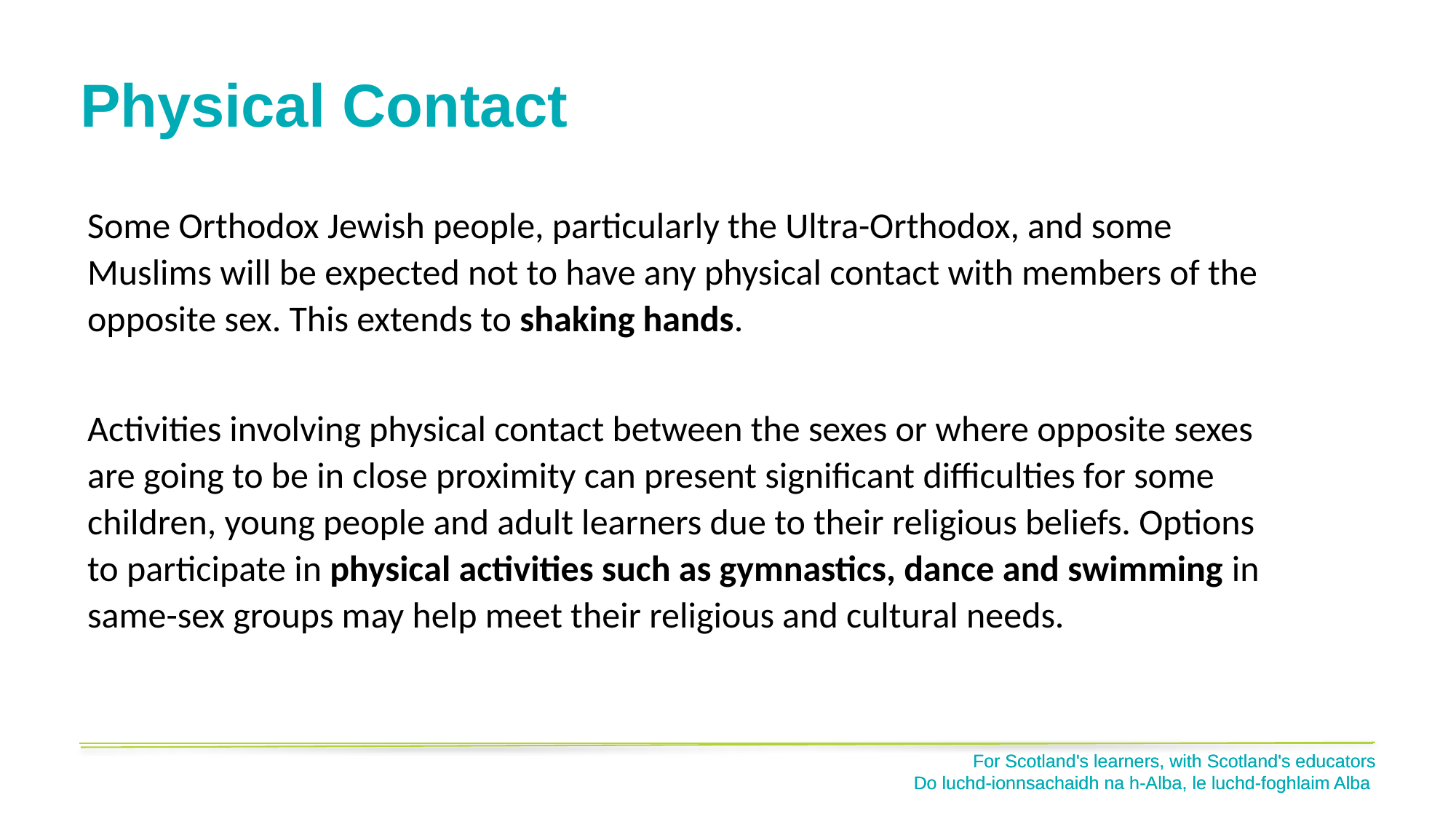

# Physical Contact
Some Orthodox Jewish people, particularly the Ultra-Orthodox, and some Muslims will be expected not to have any physical contact with members of the opposite sex. This extends to shaking hands.

Activities involving physical contact between the sexes or where opposite sexes are going to be in close proximity can present significant difficulties for some children, young people and adult learners due to their religious beliefs. Options to participate in physical activities such as gymnastics, dance and swimming in same-sex groups may help meet their religious and cultural needs.